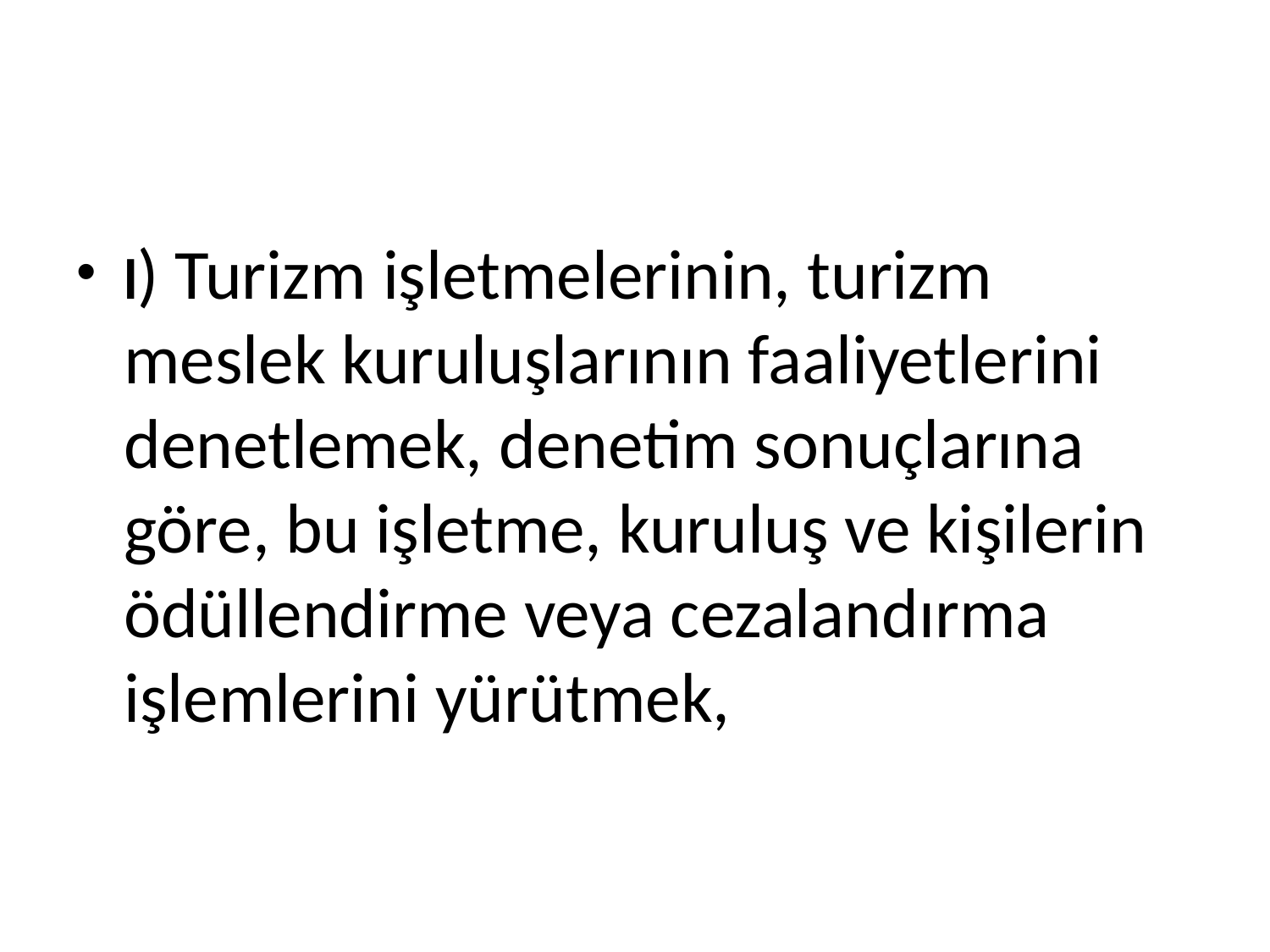

#
l) Turizm işletmelerinin, turizm meslek kuruluşlarının faaliyetlerini denetlemek, denetim sonuçlarına göre, bu işletme, kuruluş ve kişilerin ödüllendirme veya cezalandırma işlemlerini yürütmek,